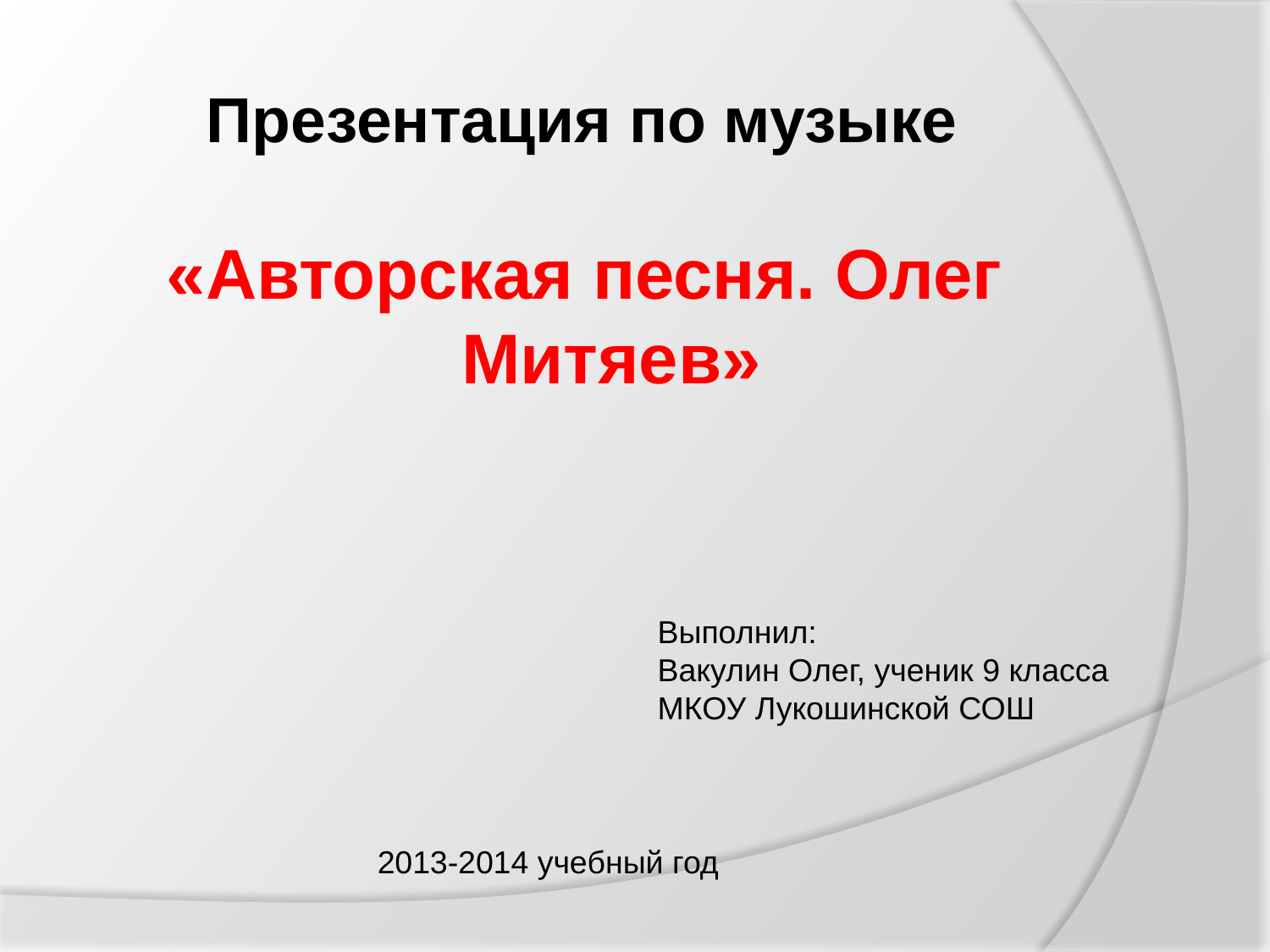

# Презентация по музыке
«Авторская песня. Олег Митяев»
Выполнил:
Вакулин Олег, ученик 9 класса
МКОУ Лукошинской СОШ
2013-2014 учебный год